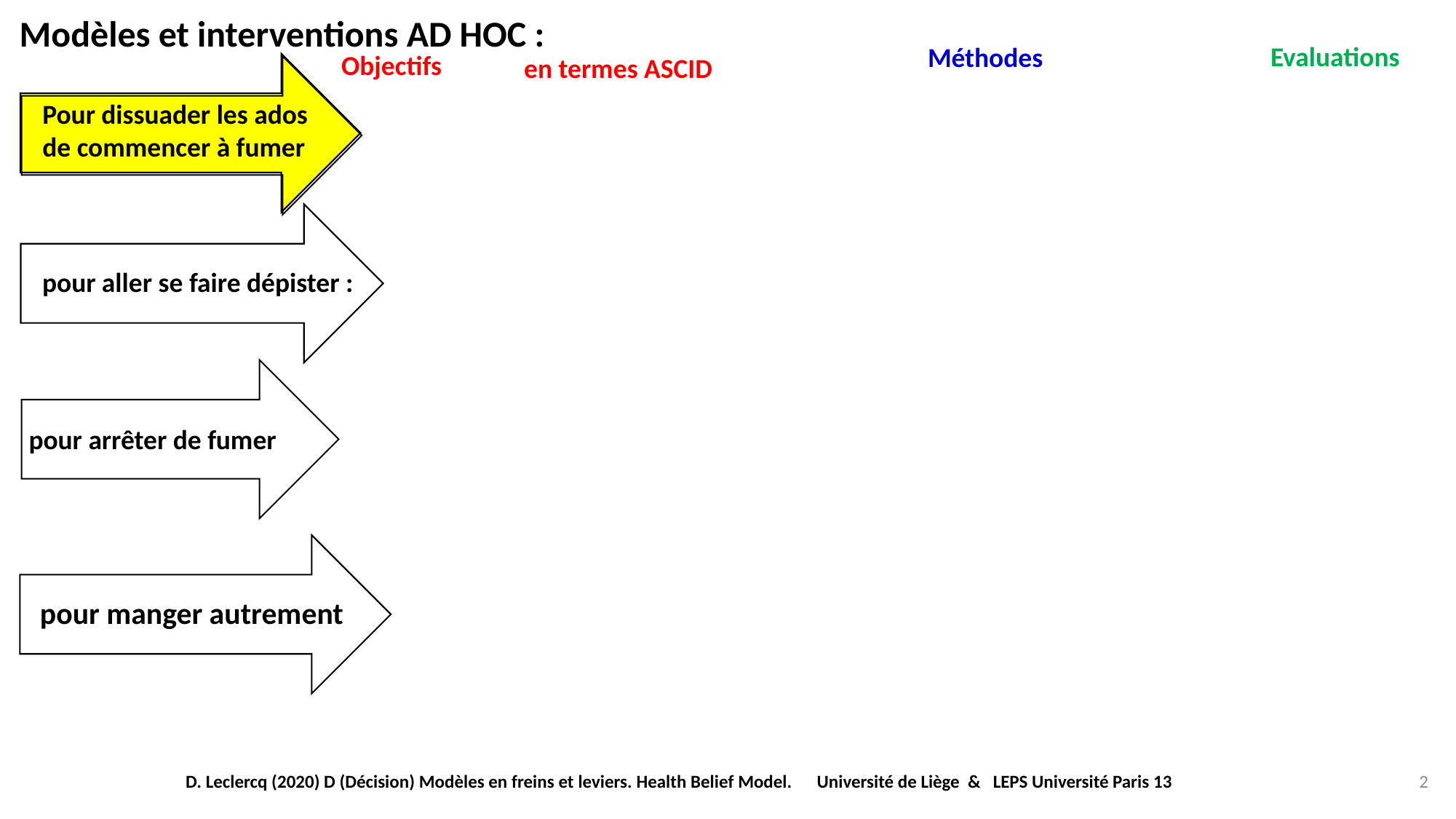

Modèles et interventions AD HOC :
Evaluations
Méthodes
Objectifs
en termes ASCID

Pour dissuader les ados
de commencer à fumer

pour aller se faire dépister :

pour arrêter de fumer

pour manger autrement
D. Leclercq (2020) D (Décision) Modèles en freins et leviers. Health Belief Model.      Université de Liège  &   LEPS Université Paris 13
2